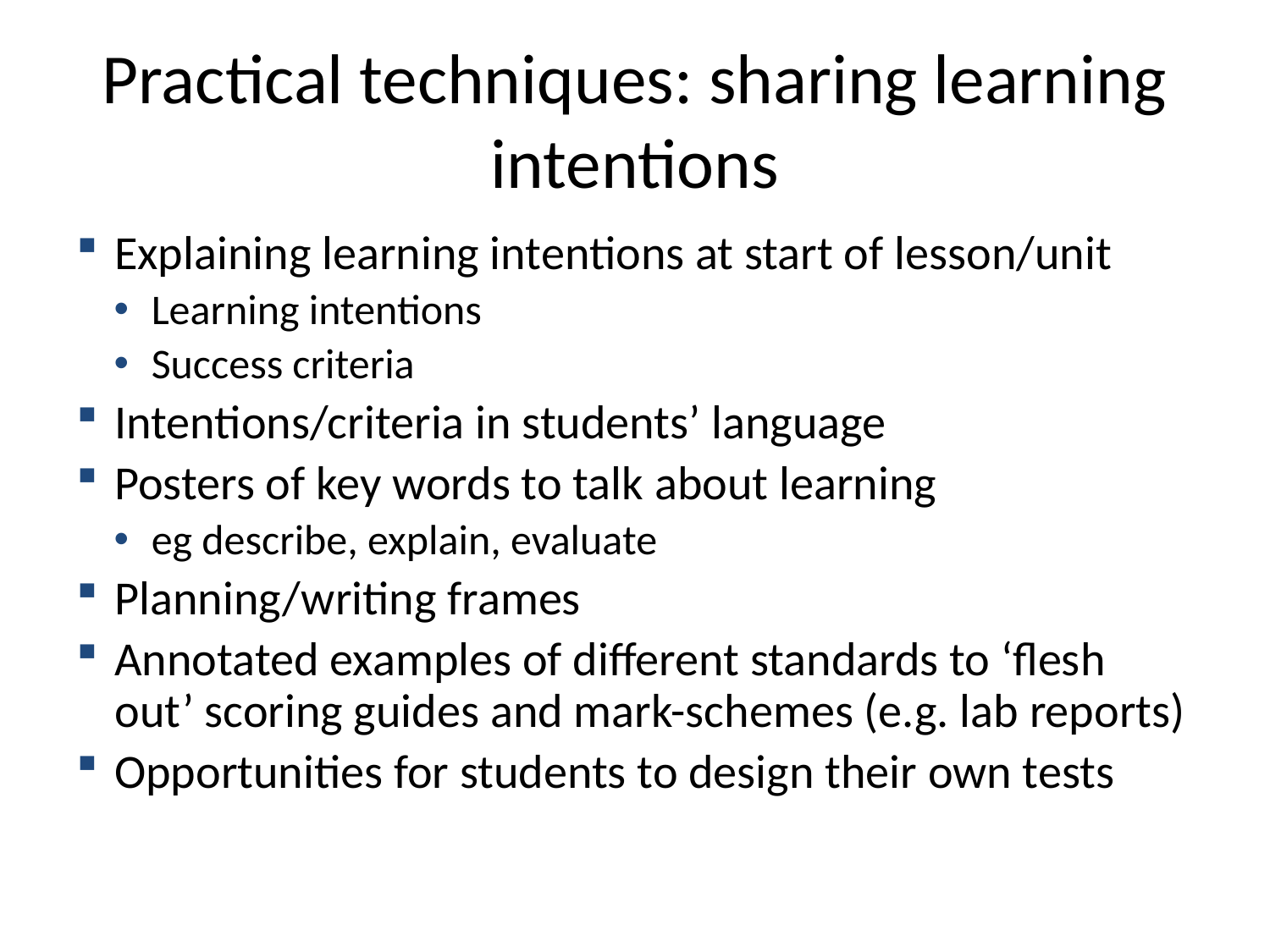

# Practical techniques: sharing learning intentions
Explaining learning intentions at start of lesson/unit
Learning intentions
Success criteria
Intentions/criteria in students’ language
Posters of key words to talk about learning
eg describe, explain, evaluate
Planning/writing frames
Annotated examples of different standards to ‘flesh out’ scoring guides and mark-schemes (e.g. lab reports)
Opportunities for students to design their own tests